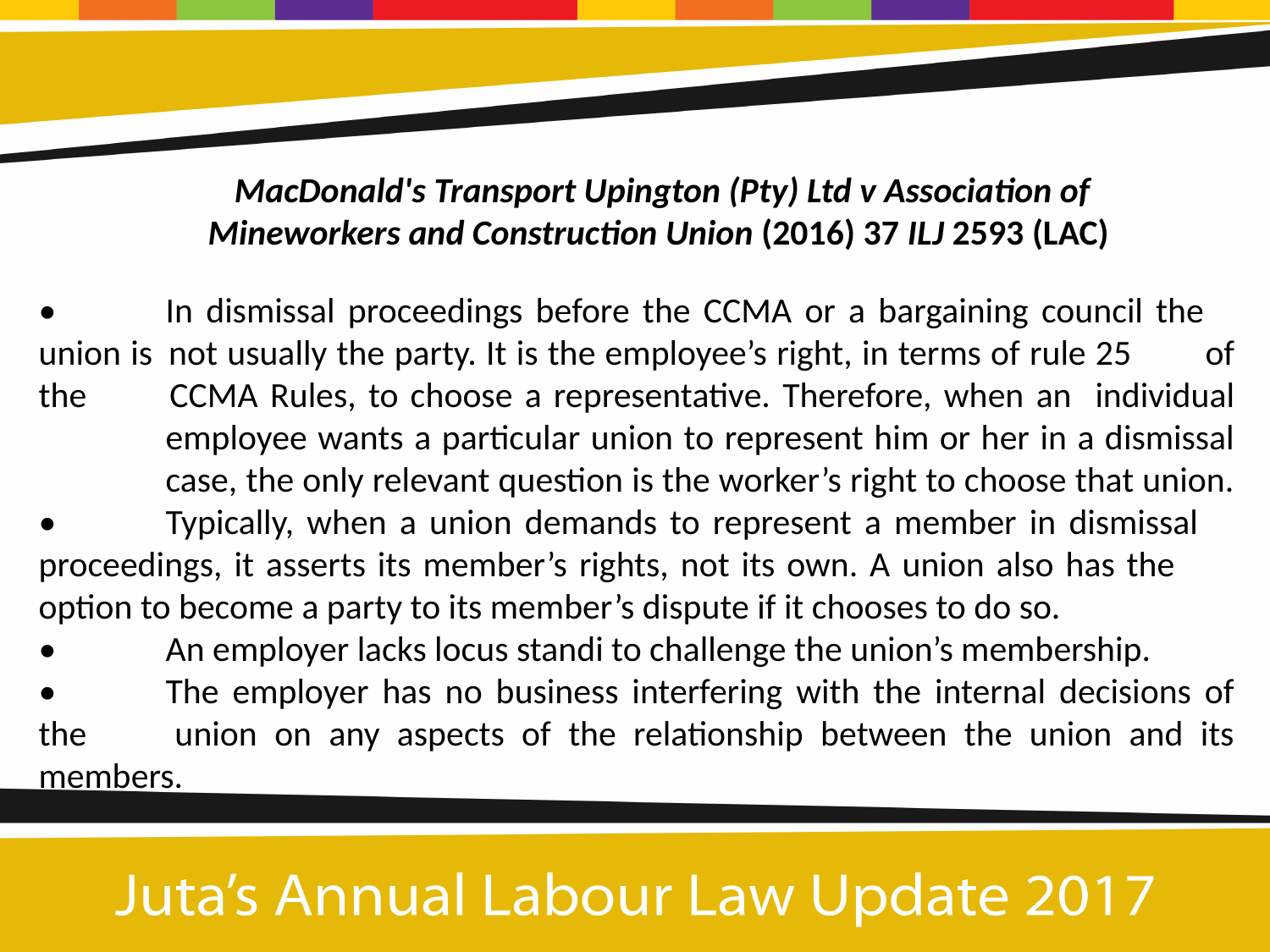

MacDonald's Transport Upington (Pty) Ltd v Association of Mineworkers and Construction Union (2016) 37 ILJ 2593 (LAC)
•	In dismissal proceedings before the CCMA or a bargaining council the 	union is 	not usually the party. It is the employee’s right, in terms of rule 25 	of the 	CCMA Rules, to choose a representative. Therefore, when an 	individual 	employee wants a particular union to represent him or her in a dismissal 	case, the only relevant question is the worker’s right to choose that union.
•	Typically, when a union demands to represent a member in dismissal 	proceedings, it asserts its member’s rights, not its own. A union also has the 	option to become a party to its member’s dispute if it chooses to do so.
•	An employer lacks locus standi to challenge the union’s membership.
•	The employer has no business interfering with the internal decisions of the 	union on any aspects of the relationship between the union and its members.